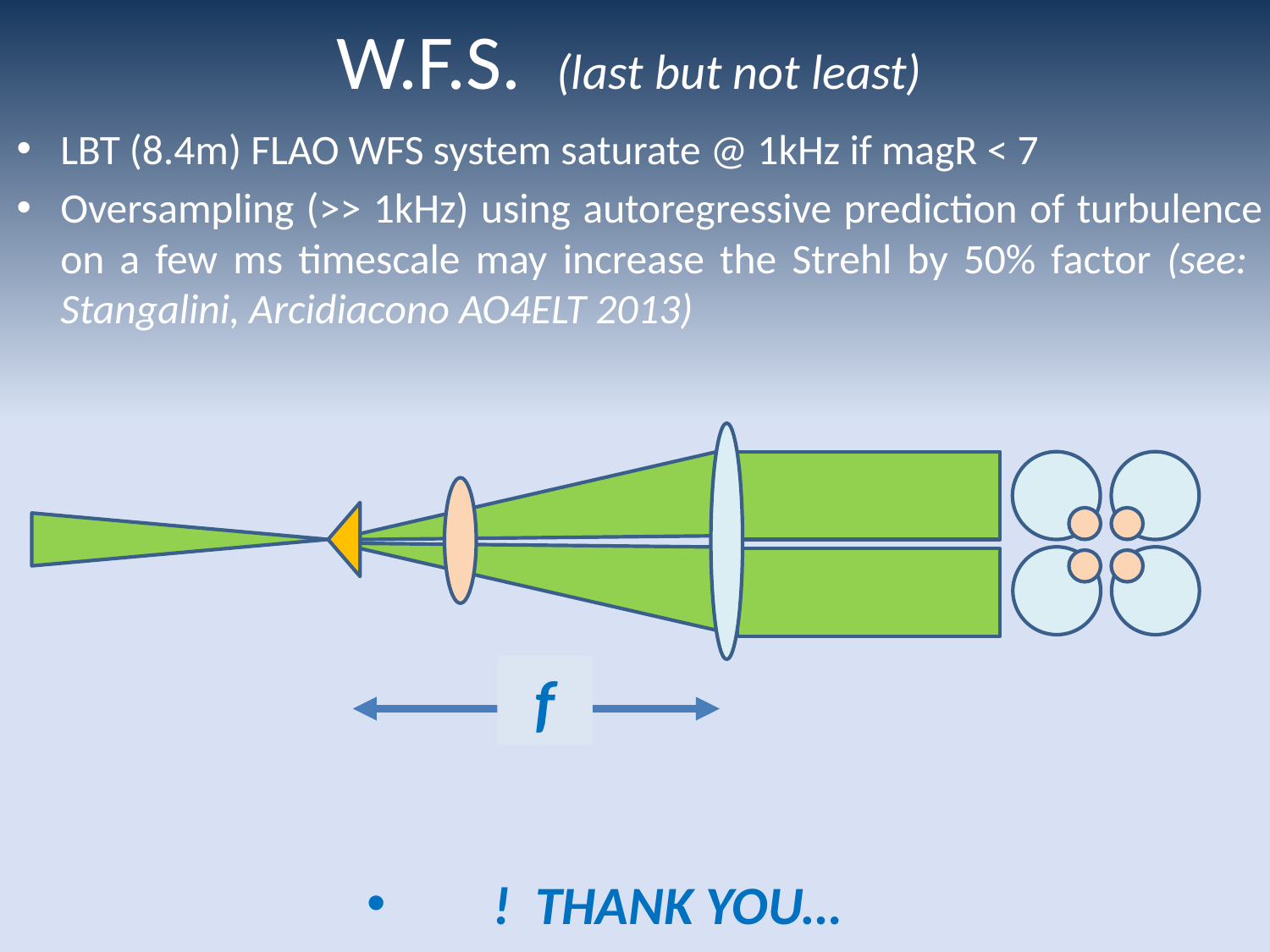

# W.F.S.  (last but not least)
LBT (8.4m) FLAO WFS system saturate @ 1kHz if magR < 7
Oversampling (>> 1kHz) using autoregressive prediction of turbulence on a few ms timescale may increase the Strehl by 50% factor (see:  Stangalini, Arcidiacono AO4ELT 2013)

 !  THANK YOU…

f